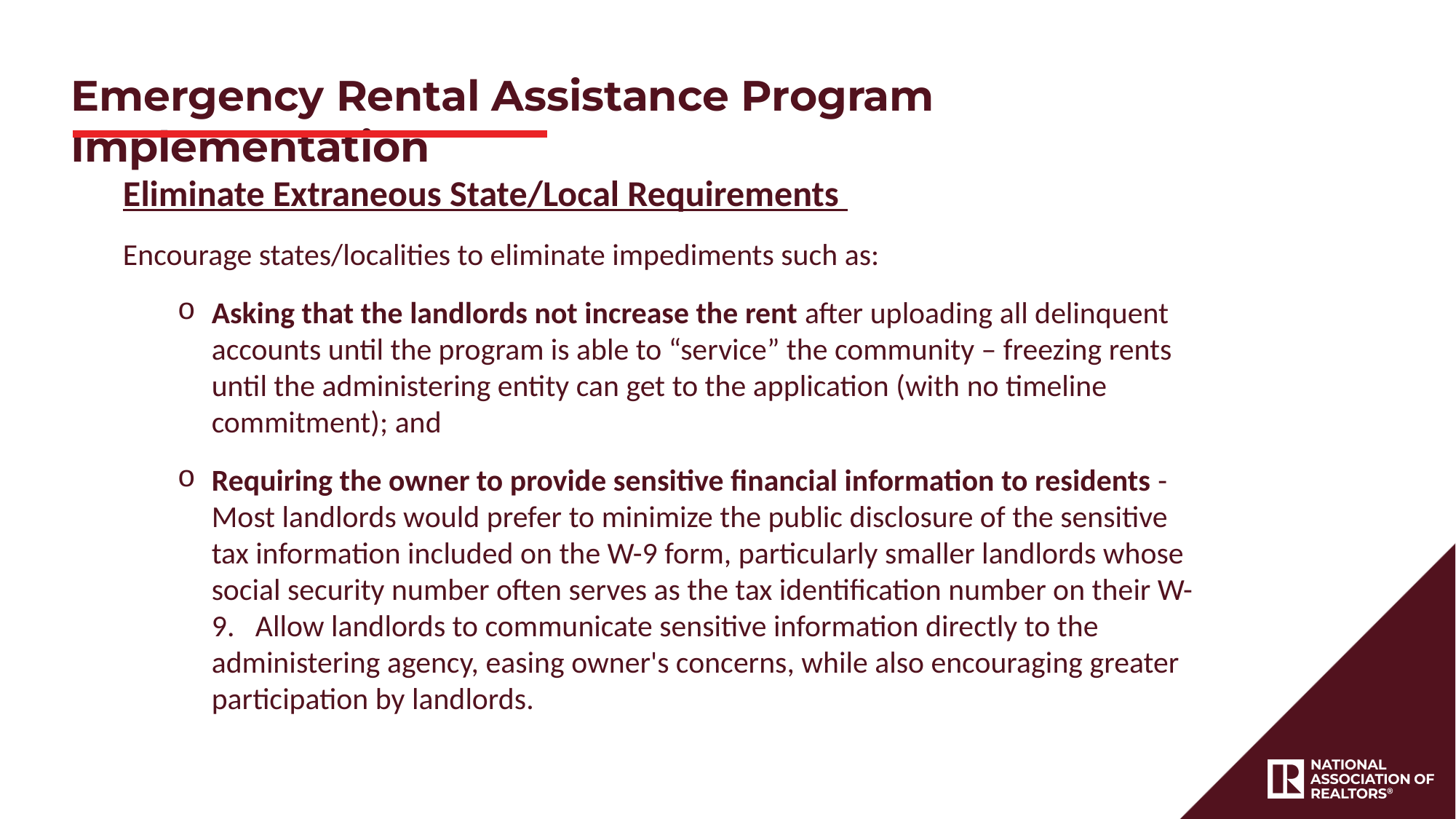

Emergency Rental Assistance Program Implementation

Eliminate Extraneous State/Local Requirements

Encourage states/localities to eliminate impediments such as:

Asking that the landlords not increase the rent after uploading all delinquent accounts until the program is able to “service” the community – freezing rents until the administering entity can get to the application (with no timeline commitment); and

Requiring the owner to provide sensitive financial information to residents - Most landlords would prefer to minimize the public disclosure of the sensitive tax information included on the W-9 form, particularly smaller landlords whose social security number often serves as the tax identification number on their W-9.   Allow landlords to communicate sensitive information directly to the administering agency, easing owner's concerns, while also encouraging greater participation by landlords.